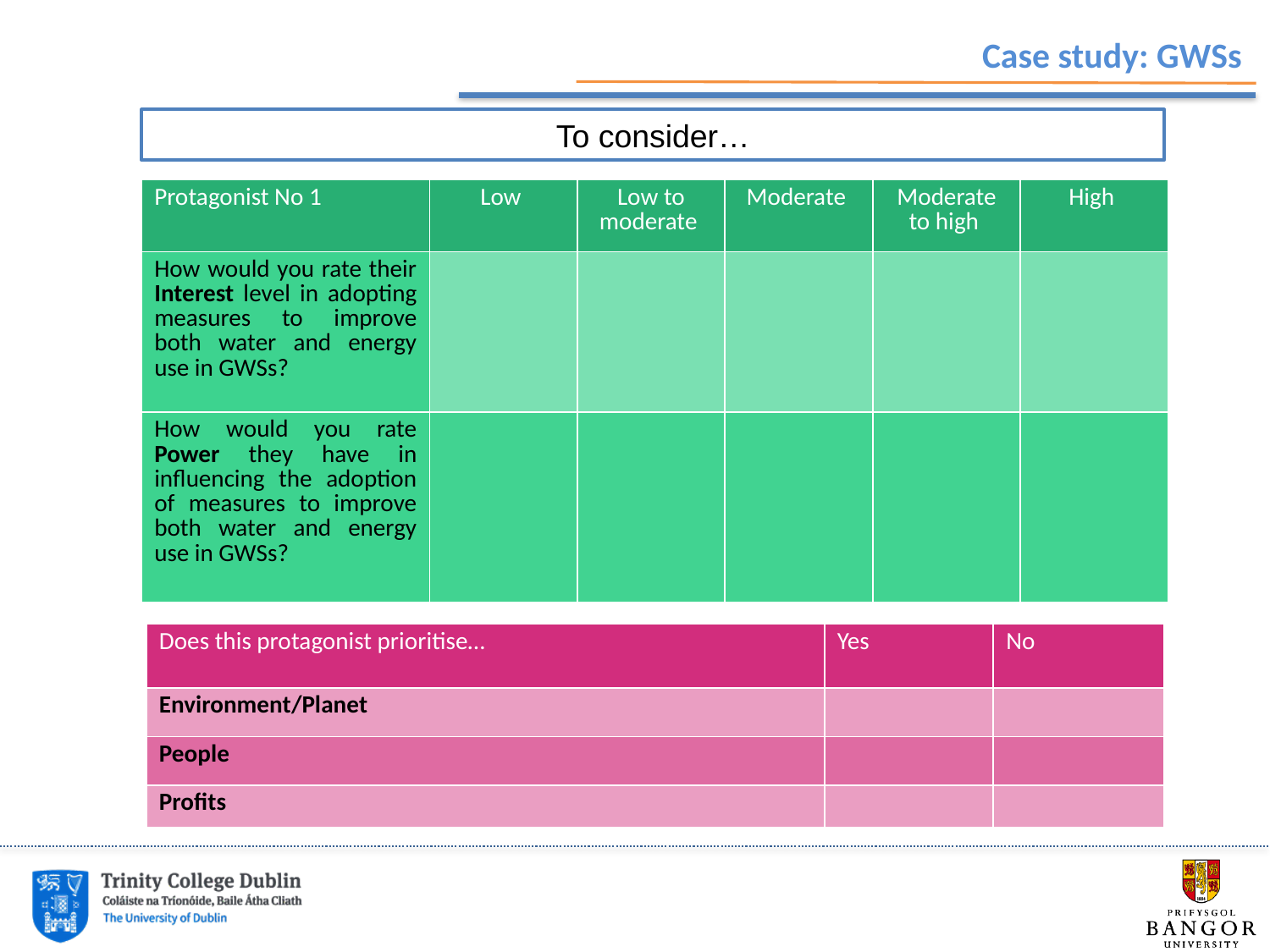

Case study: GWSs
To consider…
| Protagonist No 1 | Low | Low to moderate | Moderate | Moderate to high | High |
| --- | --- | --- | --- | --- | --- |
| How would you rate their Interest level in adopting measures to improve both water and energy use in GWSs? |  |  |  |  |  |
| How would you rate Power they have in influencing the adoption of measures to improve both water and energy use in GWSs? |  |  |  |  |  |
| Does this protagonist prioritise… | Yes | No |
| --- | --- | --- |
| Environment/Planet |  |  |
| People |  |  |
| Profits |  |  |